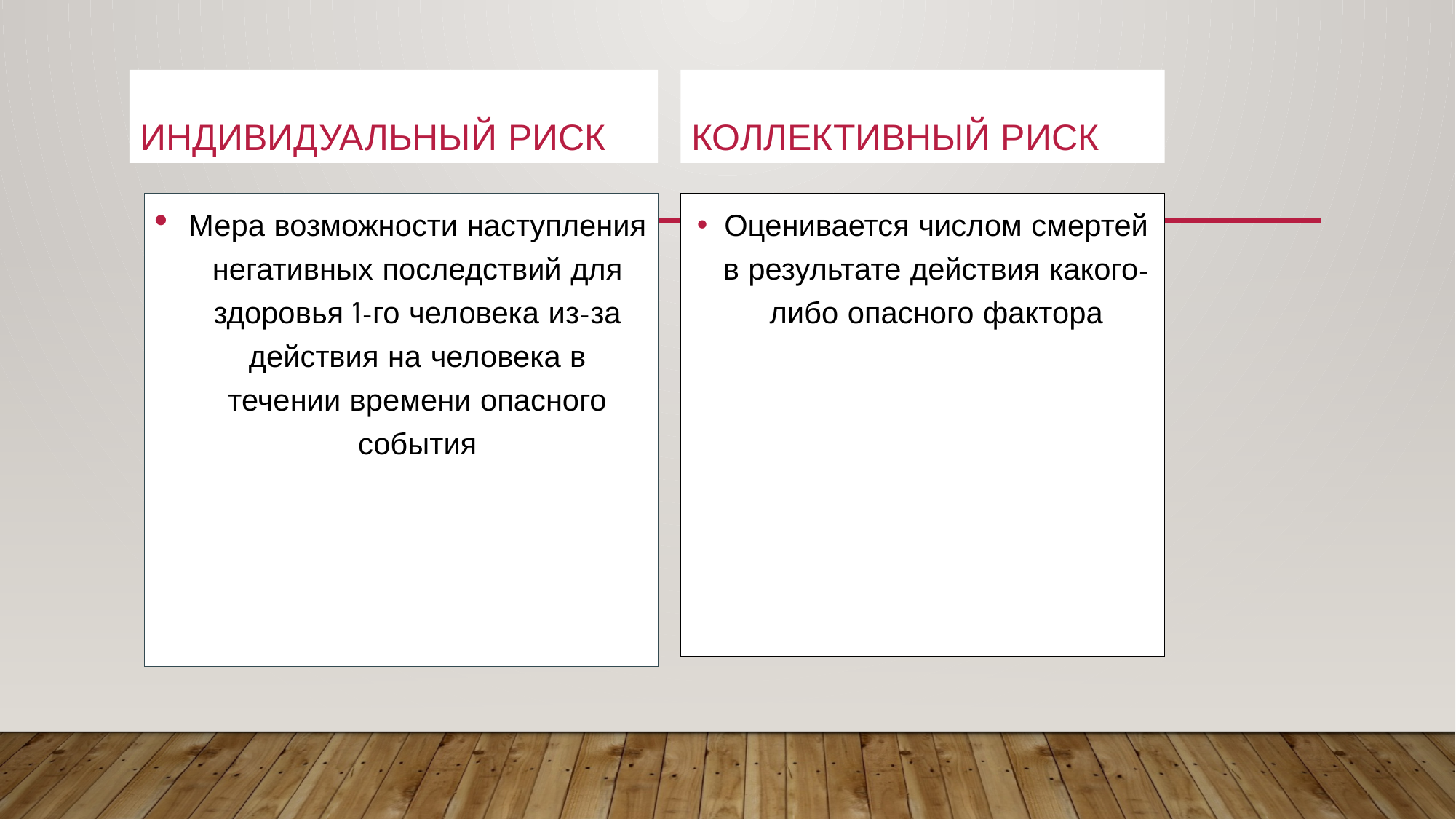

ИНДИВИДУАЛЬНЫЙ РИСК
КОЛЛЕКТИВНЫЙ РИСК
Мера возможности наступления негативных последствий для здоровья 1-го человека из-за действия на человека в течении времени опасного события
Оценивается числом смертей в результате действия какого-либо опасного фактора